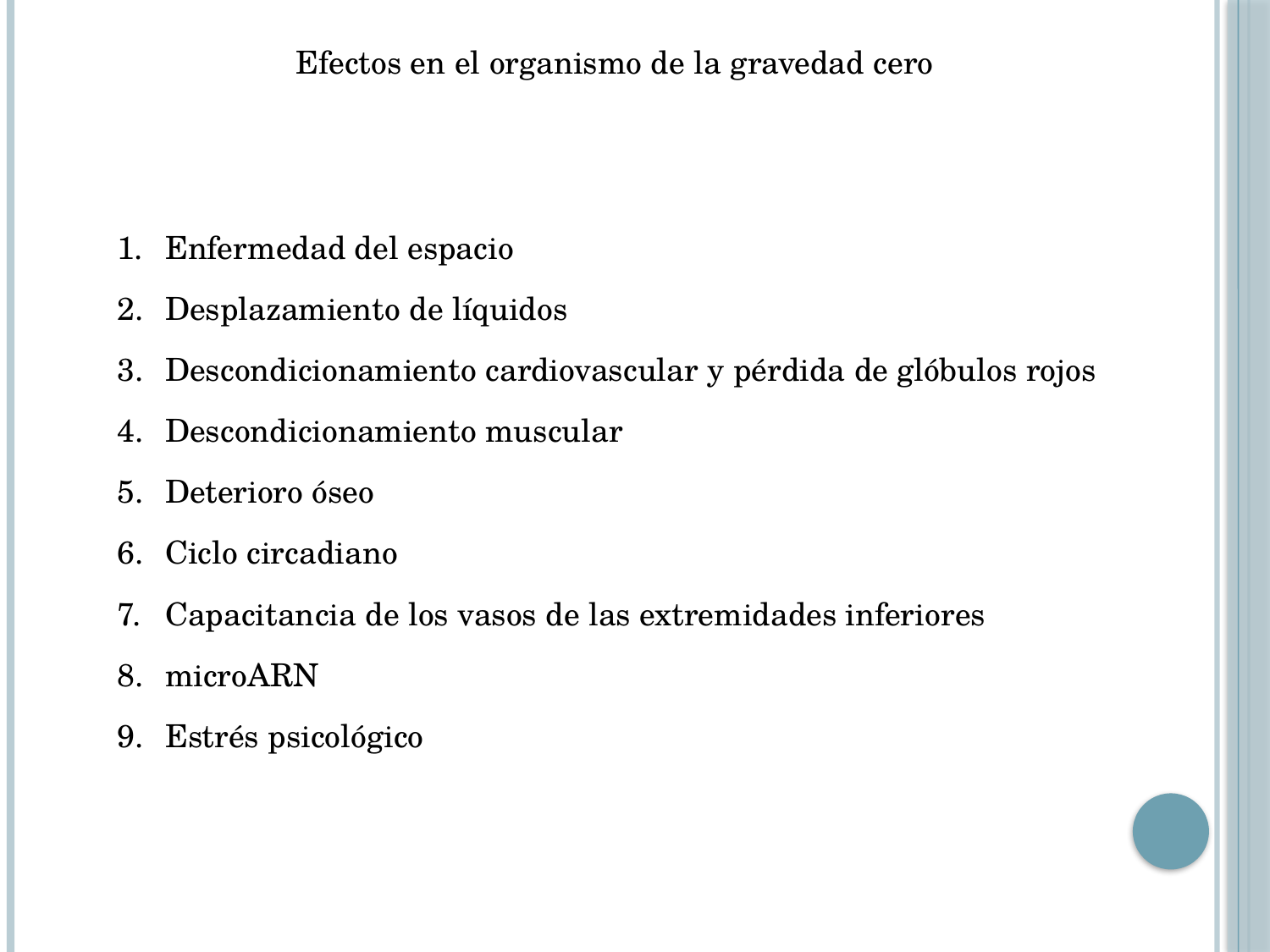

Efectos en el organismo de la gravedad cero
Enfermedad del espacio
Desplazamiento de líquidos
Descondicionamiento cardiovascular y pérdida de glóbulos rojos
Descondicionamiento muscular
Deterioro óseo
Ciclo circadiano
Capacitancia de los vasos de las extremidades inferiores
microARN
Estrés psicológico